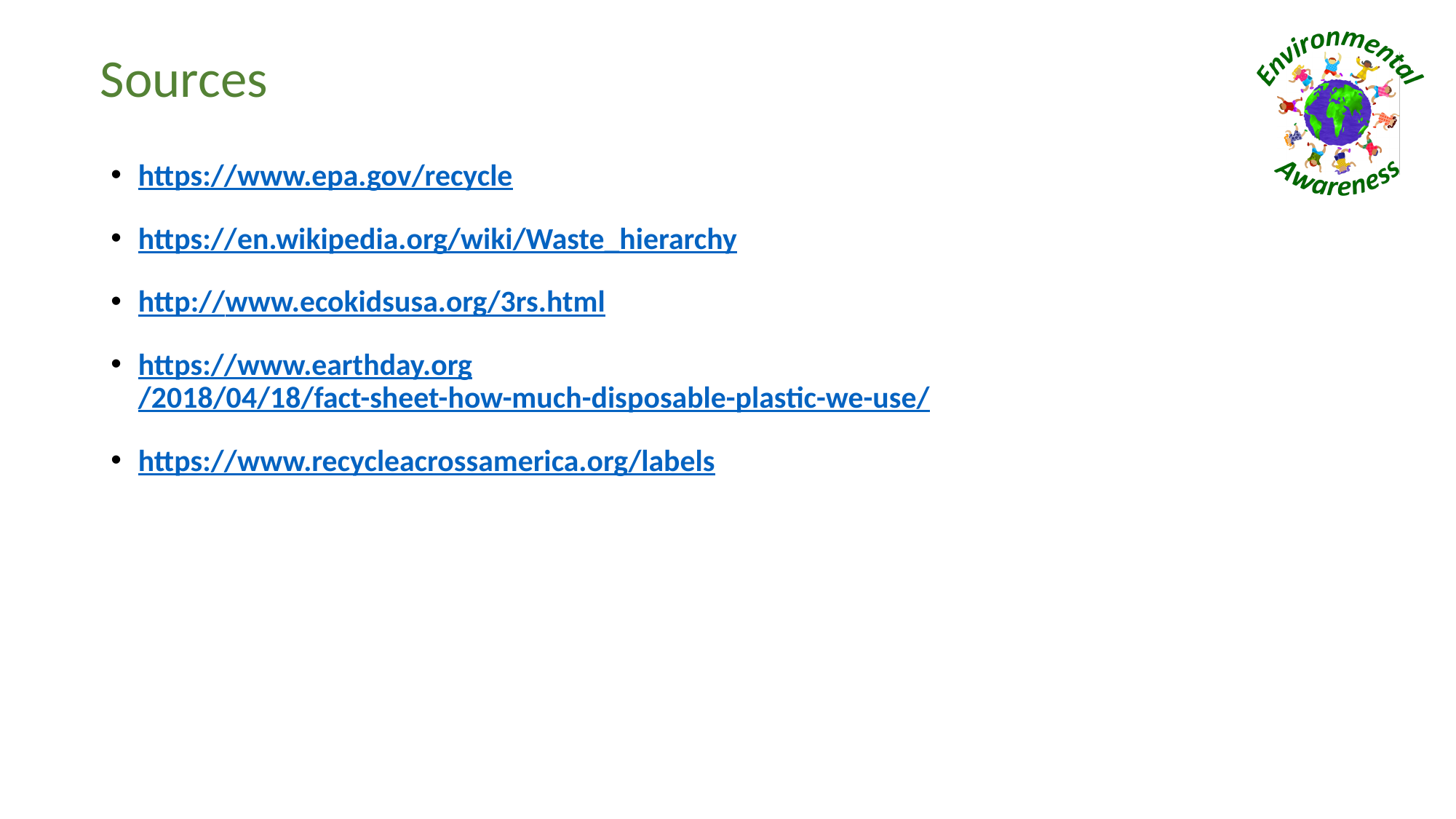

# Sources
https://www.epa.gov/recycle
https://en.wikipedia.org/wiki/Waste_hierarchy
http://www.ecokidsusa.org/3rs.html
https://www.earthday.org/2018/04/18/fact-sheet-how-much-disposable-plastic-we-use/
https://www.recycleacrossamerica.org/labels